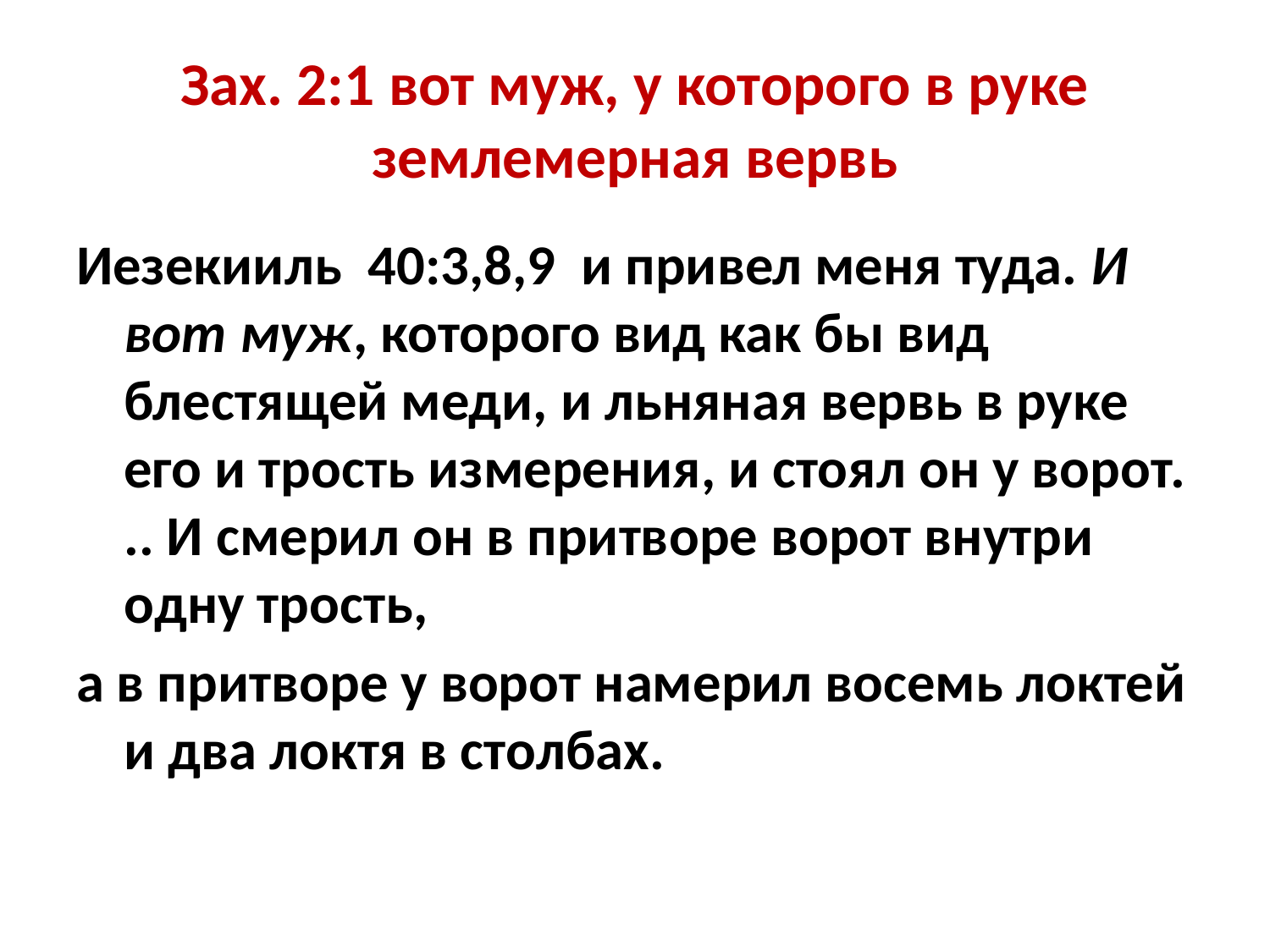

# Зах. 2:1 вот муж, у которого в руке землемерная вервь
Иезекииль  40:3,8,9  и привел меня туда. И вот муж, которого вид как бы вид блестящей меди, и льняная вервь в руке его и трость измерения, и стоял он у ворот. .. И смерил он в притворе ворот внутри одну трость,
а в притворе у ворот намерил восемь локтей и два локтя в столбах.